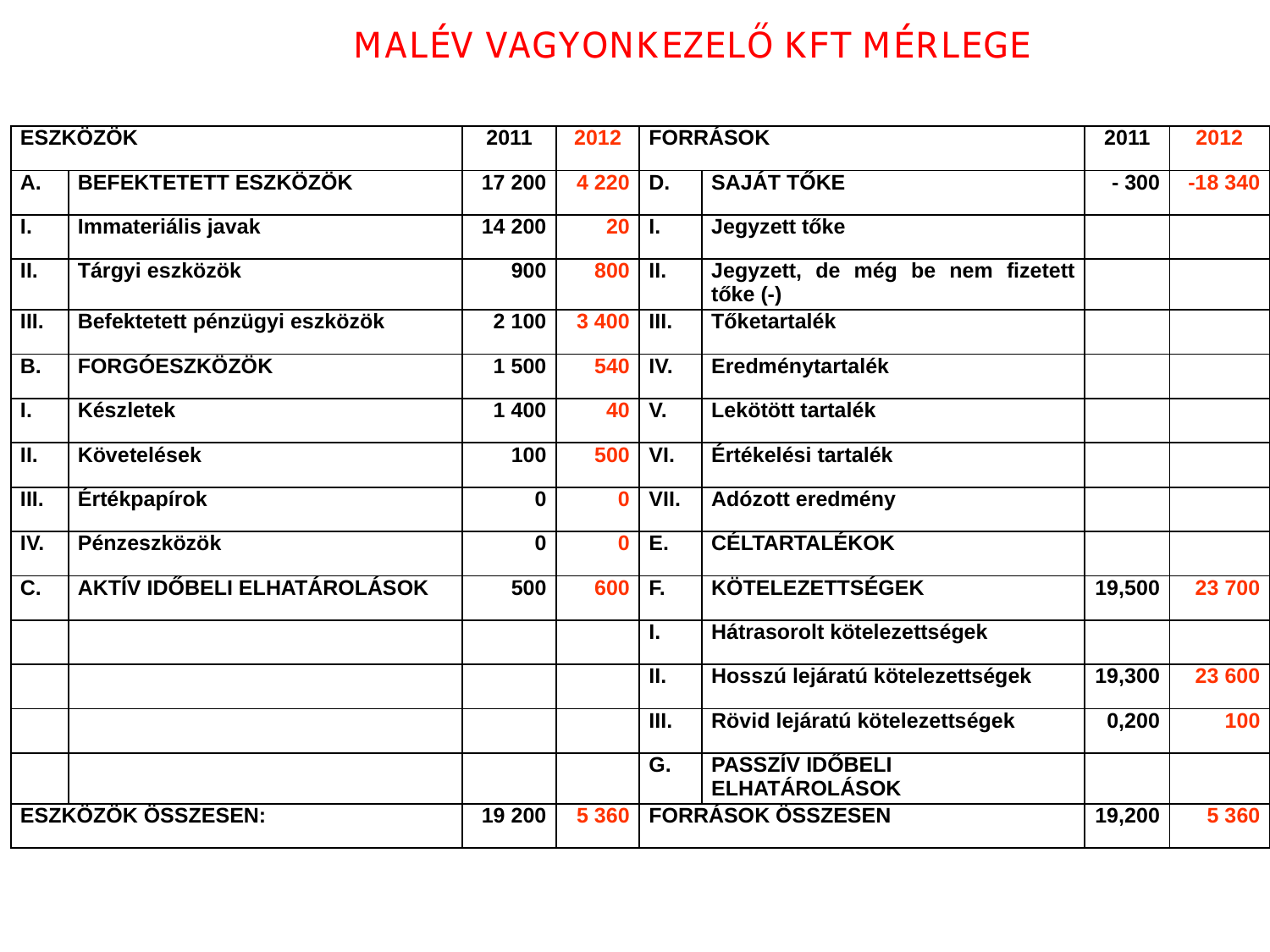

MALÉV VAGYONKEZELŐ KFT MÉRLEGE
| ESZKÖZÖK |  | 2011 | 2012 | FORRÁSOK |  | 2011 | 2012 |
| --- | --- | --- | --- | --- | --- | --- | --- |
| A. | BEFEKTETETT ESZKÖZÖK | 17 200 | 4 220 | D. | SAJÁT TŐKE | - 300 | -18 340 |
| I. | Immateriális javak | 14 200 | 20 | I. | Jegyzett tőke |  |  |
| II. | Tárgyi eszközök | 900 | 800 | II. | Jegyzett, de még be nem fizetett tőke (-) |  |  |
| III. | Befektetett pénzügyi eszközök | 2 100 | 3 400 | III. | Tőketartalék |  |  |
| B. | FORGÓESZKÖZÖK | 1 500 | 540 | IV. | Eredménytartalék |  |  |
| I. | Készletek | 1 400 | 40 | V. | Lekötött tartalék |  |  |
| II. | Követelések | 100 | 500 | VI. | Értékelési tartalék |  |  |
| III. | Értékpapírok | 0 | 0 | VII. | Adózott eredmény |  |  |
| IV. | Pénzeszközök | 0 | 0 | E. | CÉLTARTALÉKOK |  |  |
| C. | AKTÍV IDŐBELI ELHATÁROLÁSOK | 500 | 600 | F. | KÖTELEZETTSÉGEK | 19,500 | 23 700 |
|  |  |  |  | I. | Hátrasorolt kötelezettségek |  |  |
|  |  |  |  | II. | Hosszú lejáratú kötelezettségek | 19,300 | 23 600 |
|  |  |  |  | III. | Rövid lejáratú kötelezettségek | 0,200 | 100 |
|  |  |  |  | G. | PASSZÍV IDŐBELI ELHATÁROLÁSOK |  |  |
| ESZKÖZÖK ÖSSZESEN: |  | 19 200 | 5 360 | FORRÁSOK ÖSSZESEN |  | 19,200 | 5 360 |